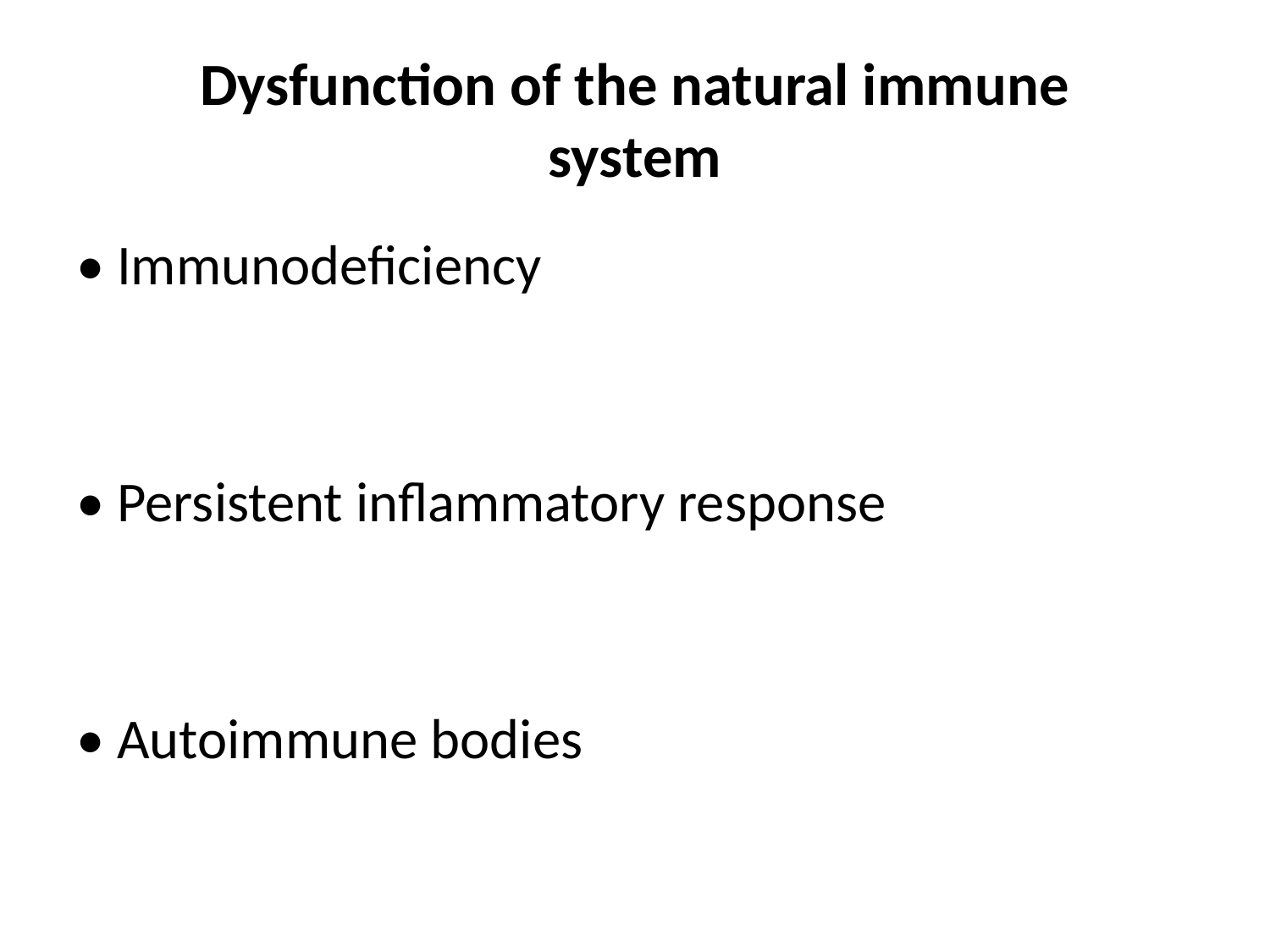

# Dysfunction of the natural immune system
• Immunodeficiency

• Persistent inflammatory response

• Autoimmune bodies